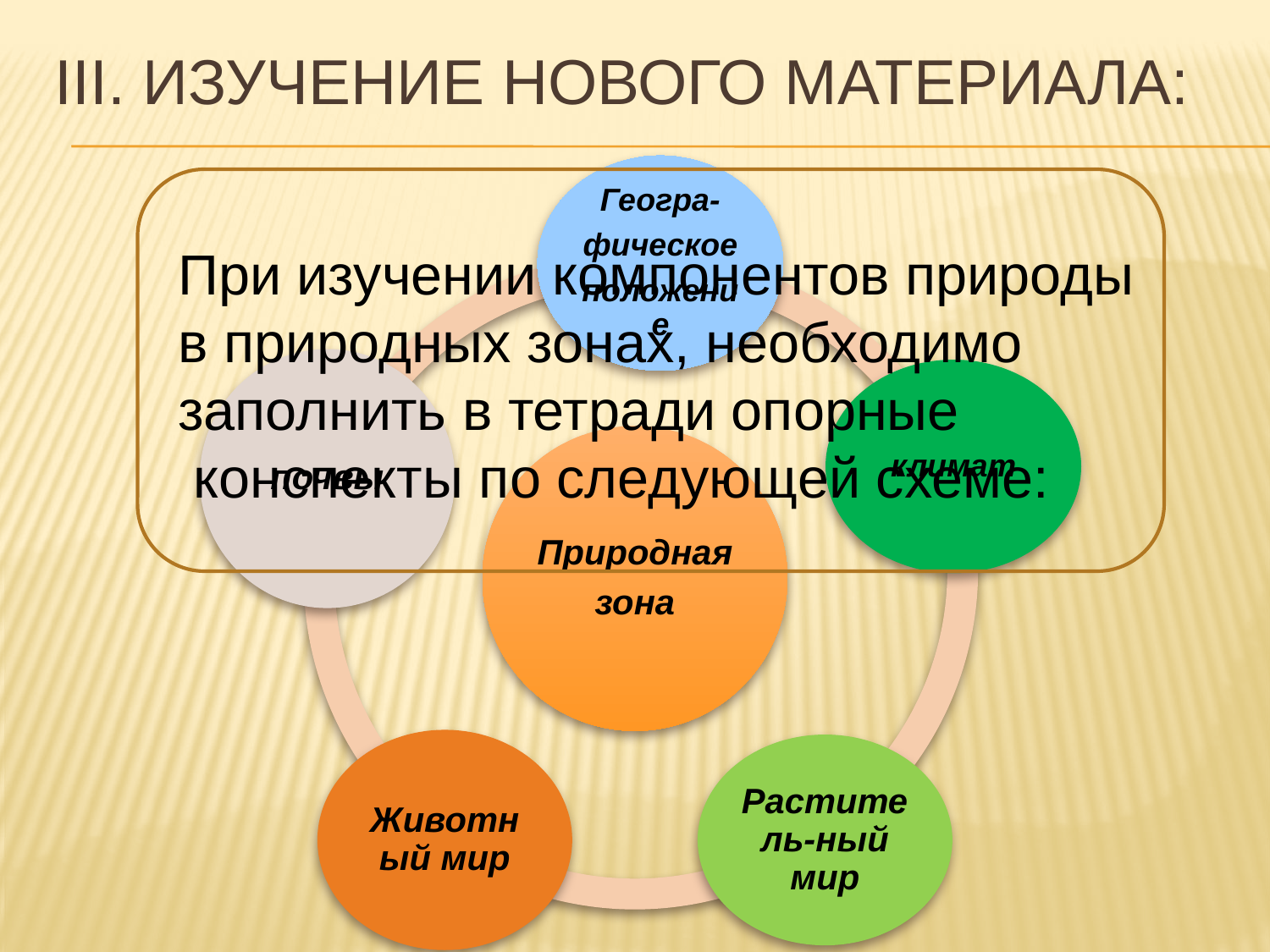

# III. Изучение нового материала:
Природная
зона
Геогра-
фическое
положение
климат
Раститель-ный мир
Животный мир
почвы

При изучении компонентов природы
в природных зонах, необходимо
заполнить в тетради опорные
 конспекты по следующей схеме: